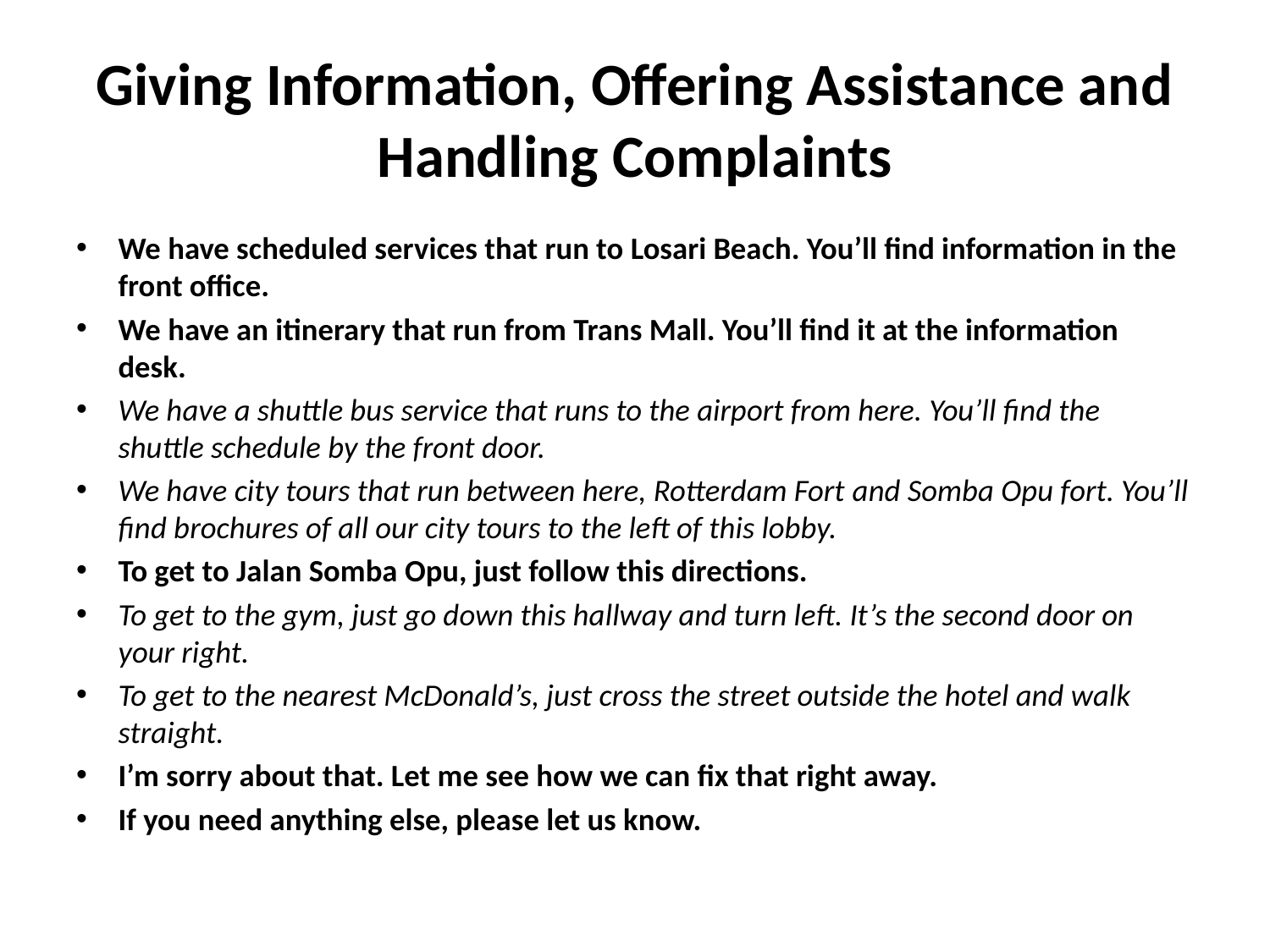

# Giving Information, Offering Assistance and Handling Complaints
We have scheduled services that run to Losari Beach. You’ll find information in the front office.
We have an itinerary that run from Trans Mall. You’ll find it at the information desk.
We have a shuttle bus service that runs to the airport from here. You’ll find the shuttle schedule by the front door.
We have city tours that run between here, Rotterdam Fort and Somba Opu fort. You’ll find brochures of all our city tours to the left of this lobby.
To get to Jalan Somba Opu, just follow this directions.
To get to the gym, just go down this hallway and turn left. It’s the second door on your right.
To get to the nearest McDonald’s, just cross the street outside the hotel and walk straight.
I’m sorry about that. Let me see how we can fix that right away.
If you need anything else, please let us know.